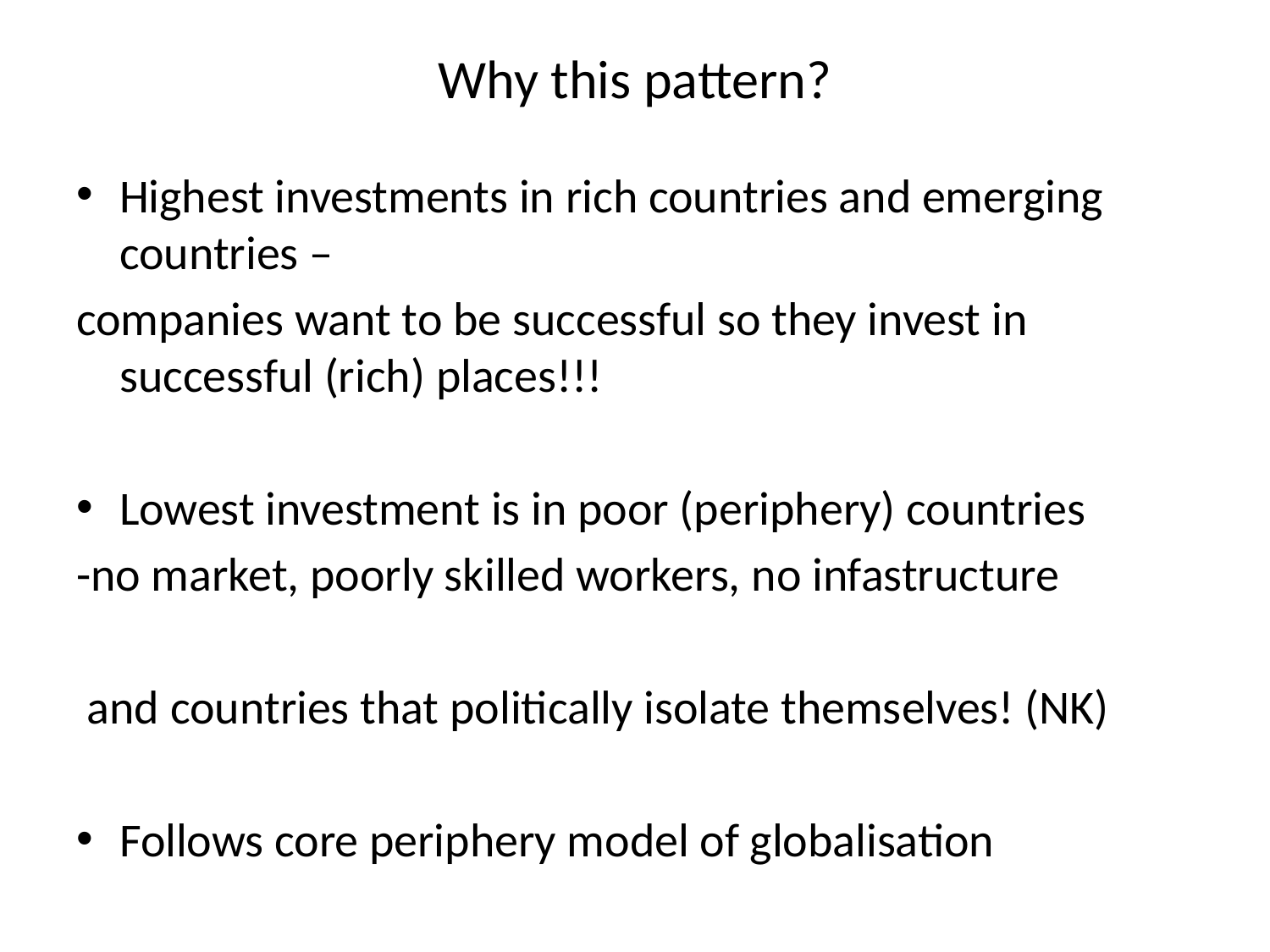

# Why this pattern?
Highest investments in rich countries and emerging countries –
companies want to be successful so they invest in successful (rich) places!!!

Lowest investment is in poor (periphery) countries
-no market, poorly skilled workers, no infastructure

 and countries that politically isolate themselves! (NK)

Follows core periphery model of globalisation